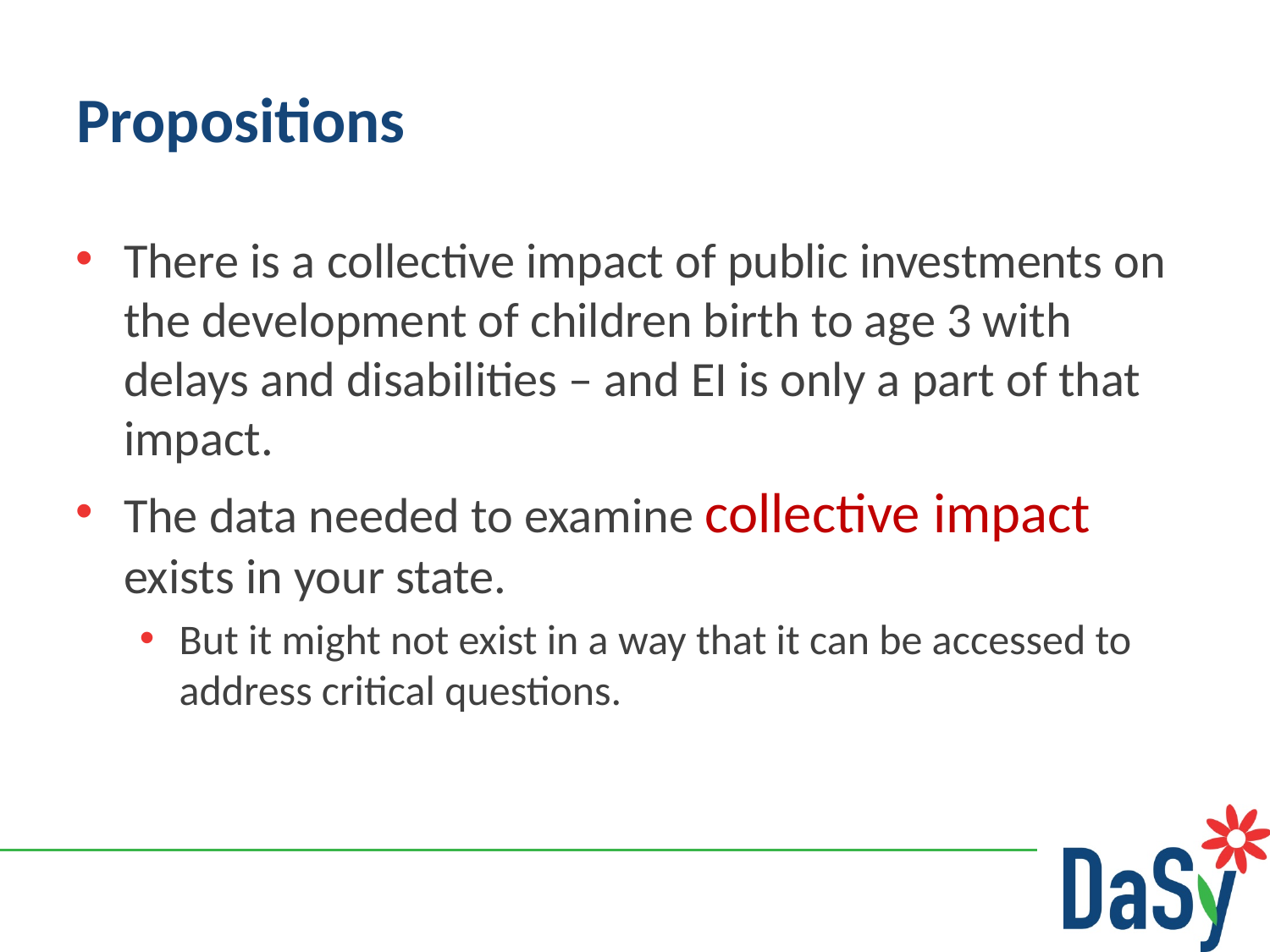

# Propositions
There is a collective impact of public investments on the development of children birth to age 3 with delays and disabilities – and EI is only a part of that impact.
The data needed to examine collective impact exists in your state.
But it might not exist in a way that it can be accessed to address critical questions.